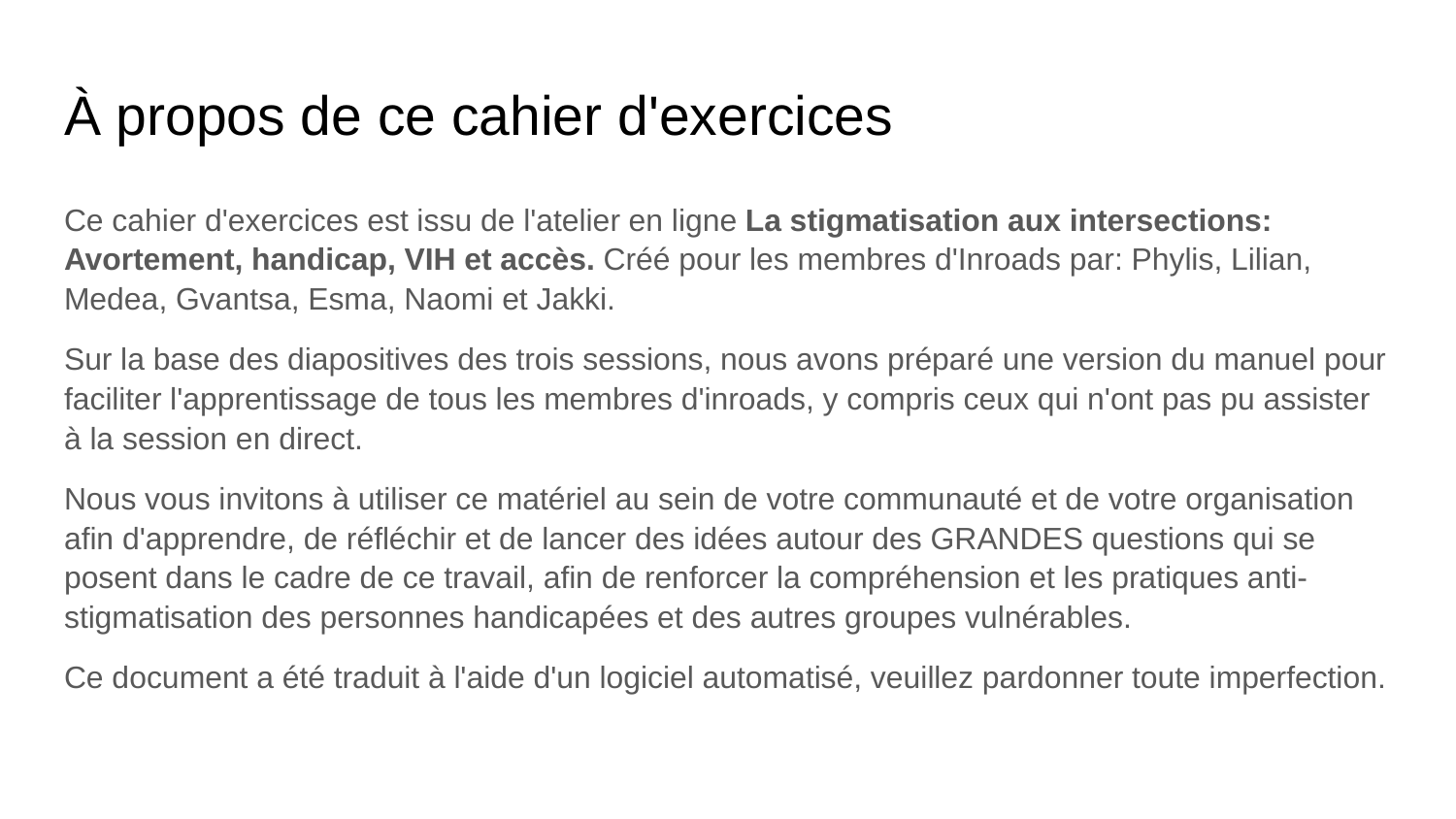

# À propos de ce cahier d'exercices
Ce cahier d'exercices est issu de l'atelier en ligne La stigmatisation aux intersections: Avortement, handicap, VIH et accès. Créé pour les membres d'Inroads par: Phylis, Lilian, Medea, Gvantsa, Esma, Naomi et Jakki.
Sur la base des diapositives des trois sessions, nous avons préparé une version du manuel pour faciliter l'apprentissage de tous les membres d'inroads, y compris ceux qui n'ont pas pu assister à la session en direct.
Nous vous invitons à utiliser ce matériel au sein de votre communauté et de votre organisation afin d'apprendre, de réfléchir et de lancer des idées autour des GRANDES questions qui se posent dans le cadre de ce travail, afin de renforcer la compréhension et les pratiques anti-stigmatisation des personnes handicapées et des autres groupes vulnérables.
Ce document a été traduit à l'aide d'un logiciel automatisé, veuillez pardonner toute imperfection.